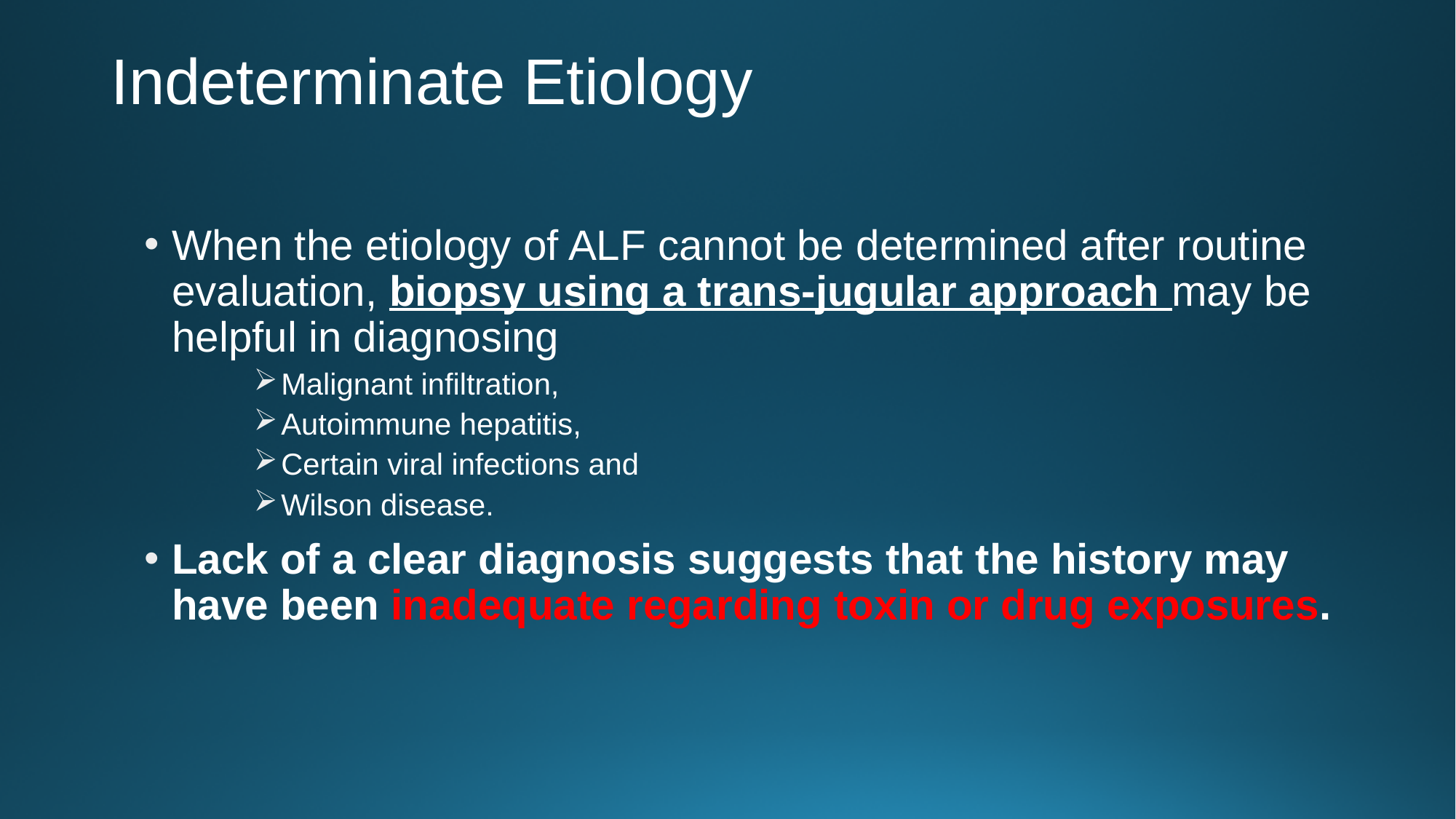

# Indeterminate Etiology
When the etiology of ALF cannot be determined after routine evaluation, biopsy using a trans-jugular approach may be helpful in diagnosing
Malignant infiltration,
Autoimmune hepatitis,
Certain viral infections and
Wilson disease.
Lack of a clear diagnosis suggests that the history may have been inadequate regarding toxin or drug exposures.